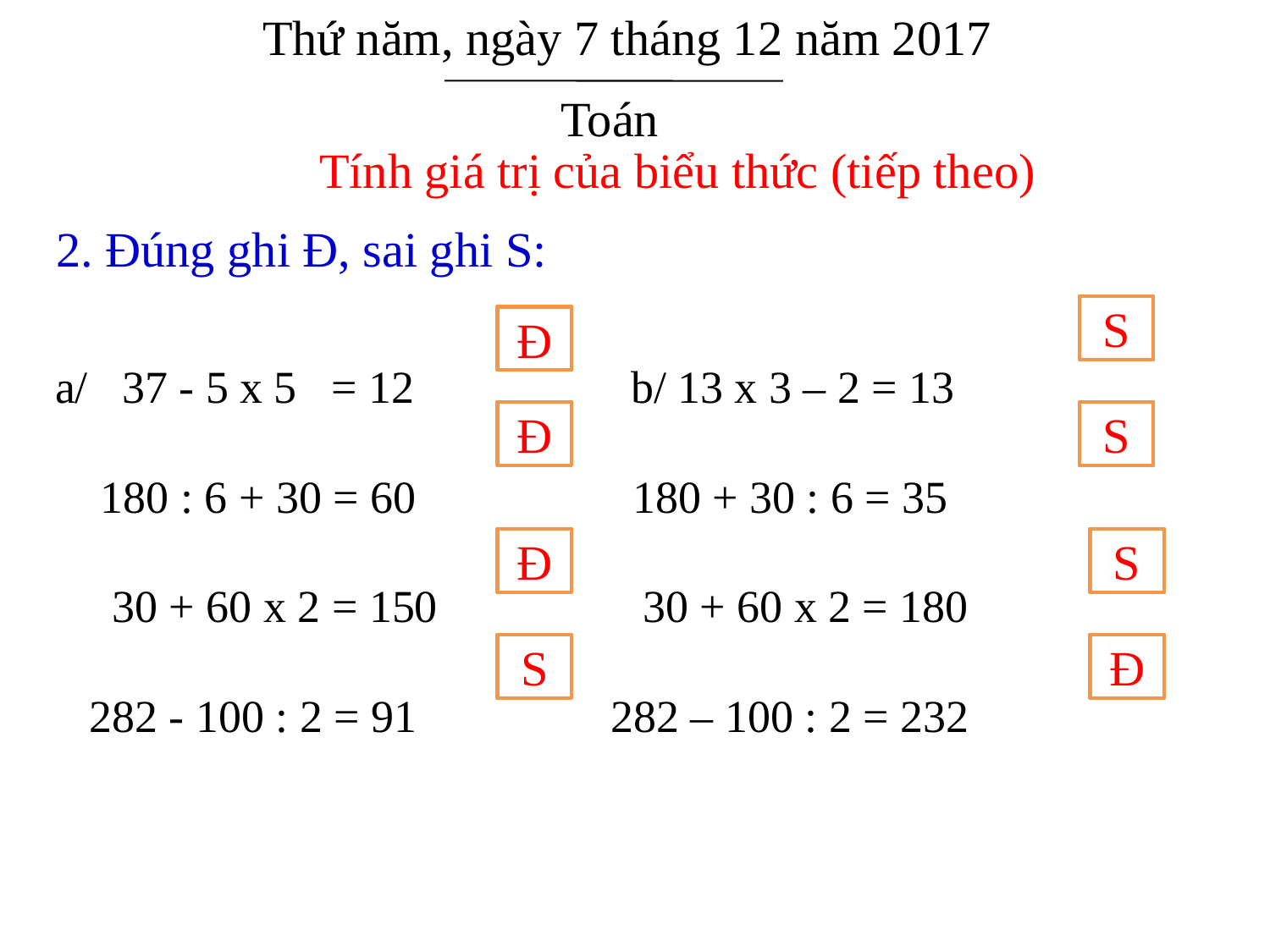

Thứ năm, ngày 7 tháng 12 năm 2017
Toán
Tính giá trị của biểu thức (tiếp theo)
2. Đúng ghi Đ, sai ghi S:

a/   37 - 5 x 5   = 12                   b/ 13 x 3 – 2 = 13

    180 : 6 + 30 = 60                   180 + 30 : 6 = 35

     30 + 60 x 2 = 150                  30 + 60 x 2 = 180

   282 - 100 : 2 = 91                 282 – 100 : 2 = 232

S

Đ

Đ

S

Đ

S

S

Đ